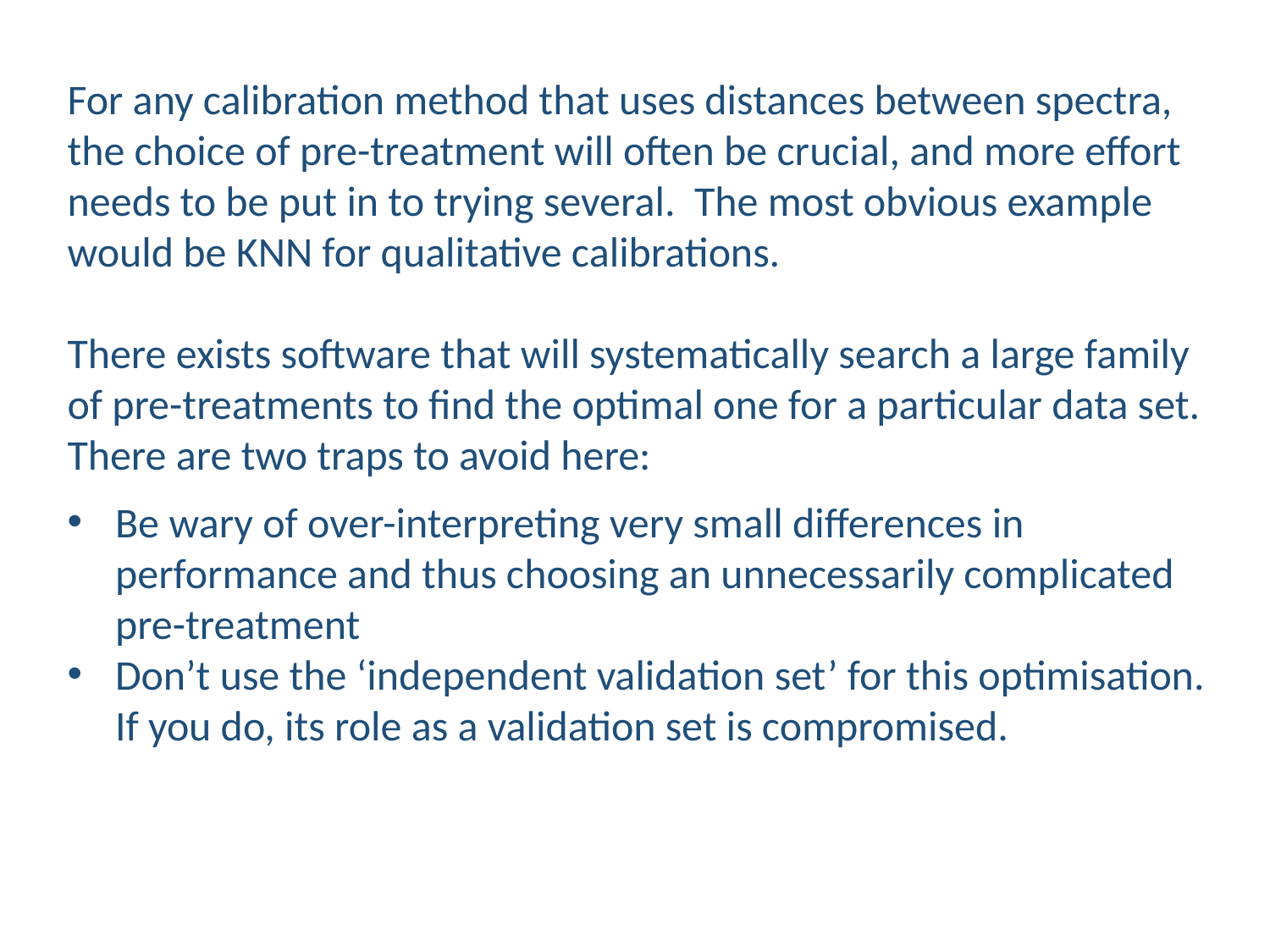

For any calibration method that uses distances between spectra, the choice of pre-treatment will often be crucial, and more effort needs to be put in to trying several.  The most obvious example would be KNN for qualitative calibrations.

There exists software that will systematically search a large family of pre-treatments to find the optimal one for a particular data set.
There are two traps to avoid here:

Be wary of over-interpreting very small differences in performance and thus choosing an unnecessarily complicated pre-treatment
Don’t use the ‘independent validation set’ for this optimisation.  If you do, its role as a validation set is compromised.